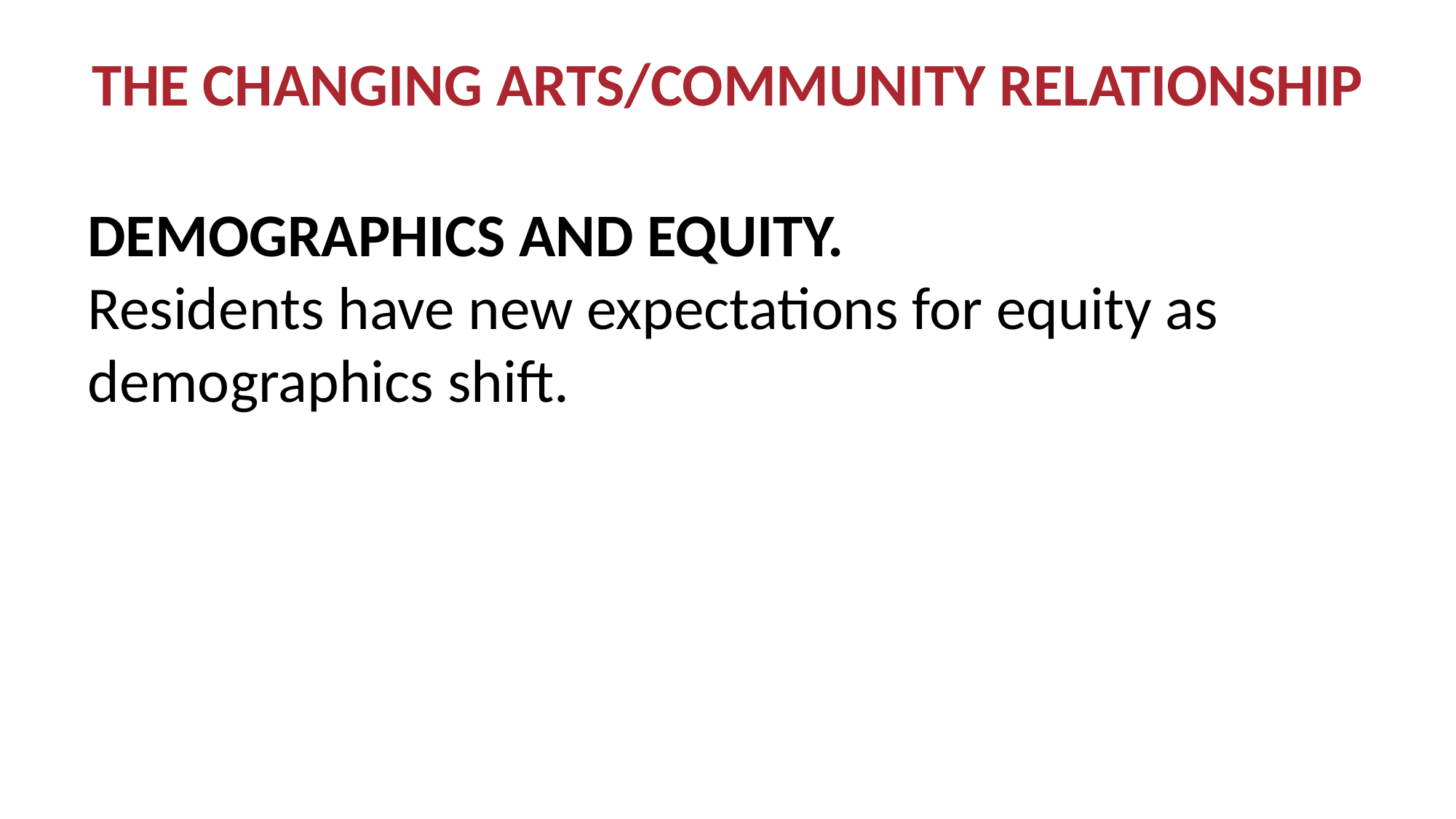

THE CHANGING ARTS/COMMUNITY RELATIONSHIP
Demographics and Equity.
Residents have new expectations for equity as demographics shift.